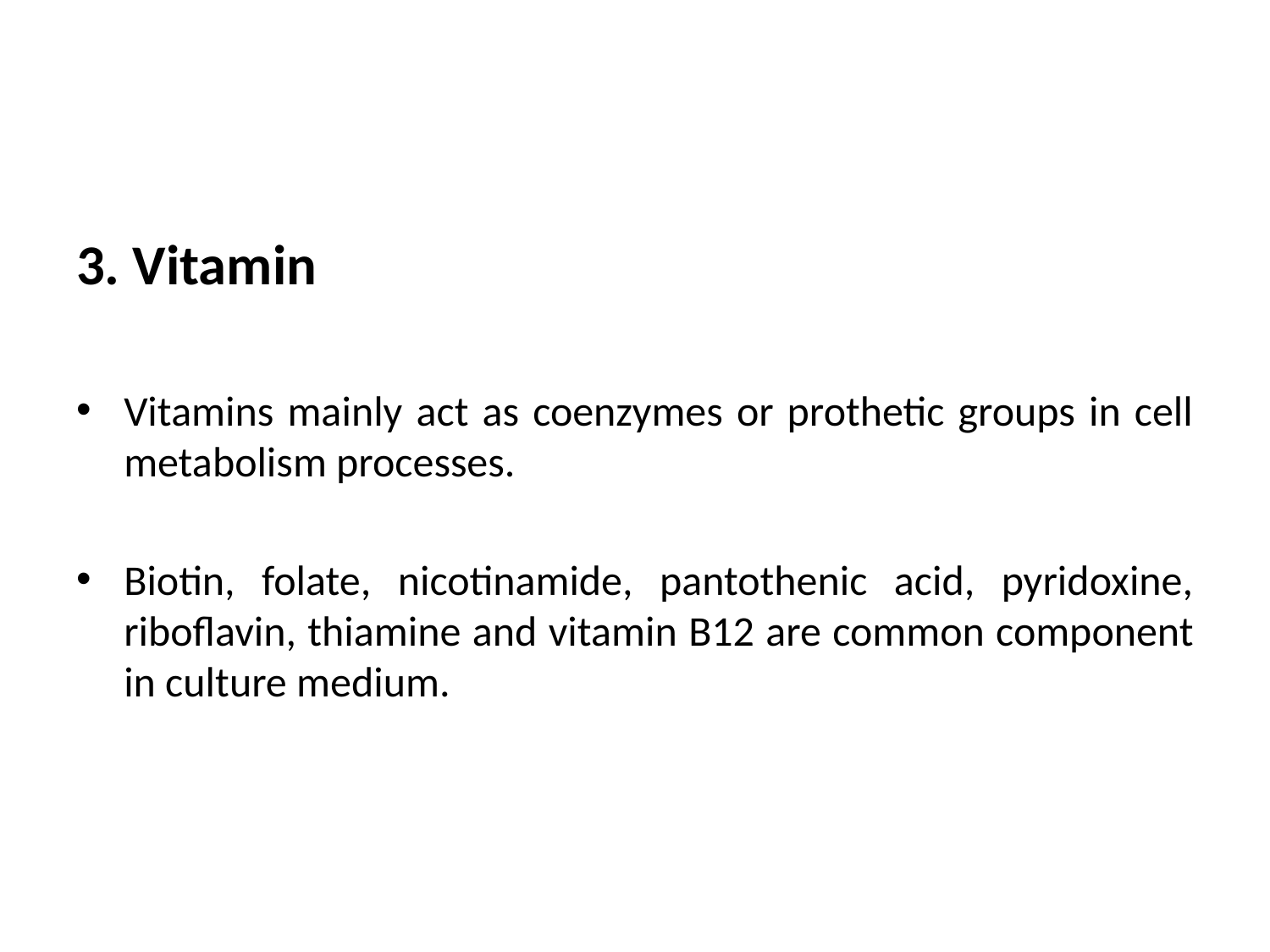

#
3. Vitamin

Vitamins mainly act as coenzymes or prothetic groups in cell metabolism processes.

Biotin, folate, nicotinamide, pantothenic acid, pyridoxine, riboflavin, thiamine and vitamin B12 are common component in culture medium.